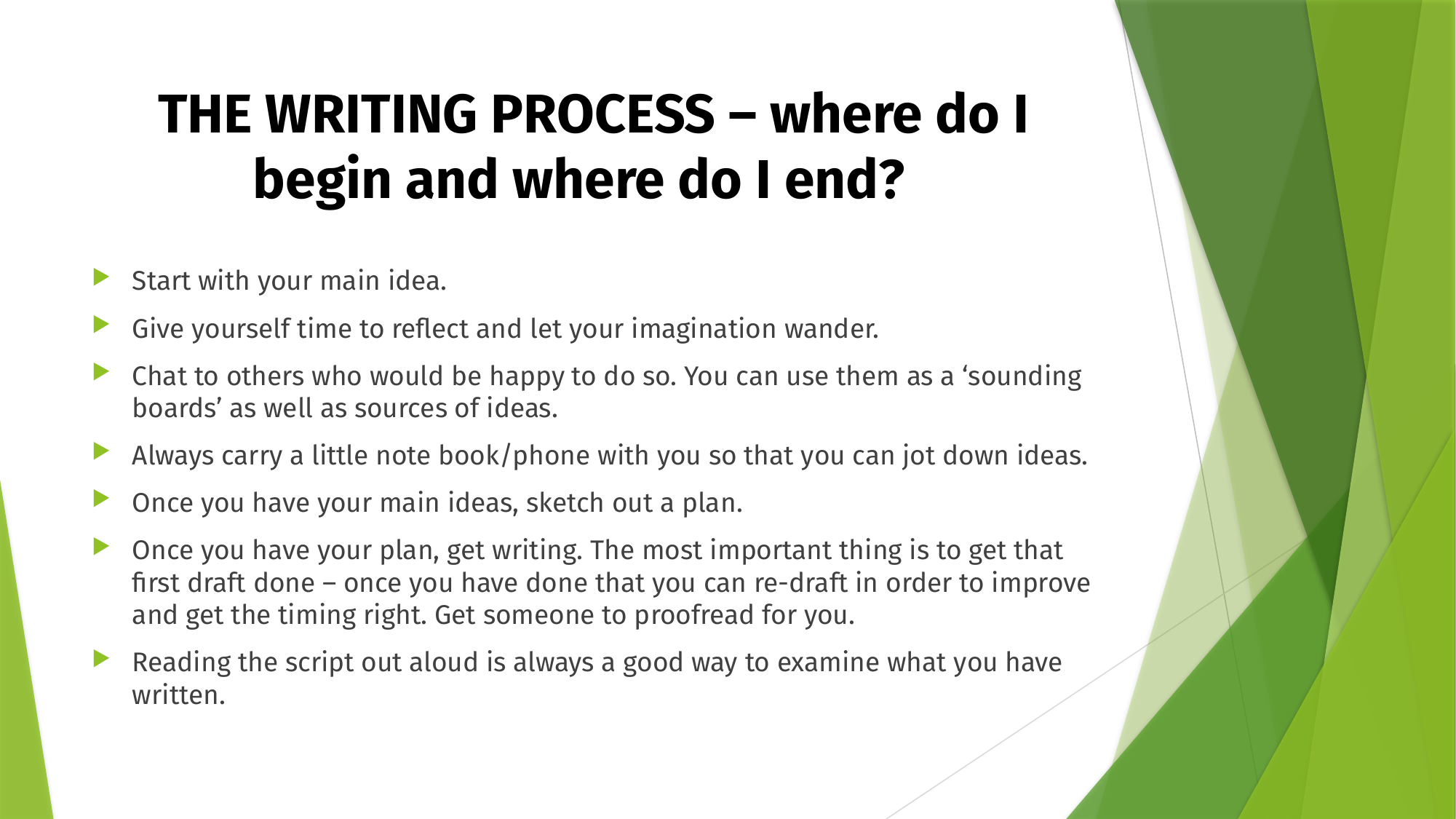

# THE WRITING PROCESS – where do I begin and where do I end?
Start with your main idea.
Give yourself time to reflect and let your imagination wander.
Chat to others who would be happy to do so. You can use them as a ‘sounding boards’ as well as sources of ideas.
Always carry a little note book/phone with you so that you can jot down ideas.
Once you have your main ideas, sketch out a plan.
Once you have your plan, get writing. The most important thing is to get that first draft done – once you have done that you can re-draft in order to improve and get the timing right. Get someone to proofread for you.
Reading the script out aloud is always a good way to examine what you have written.